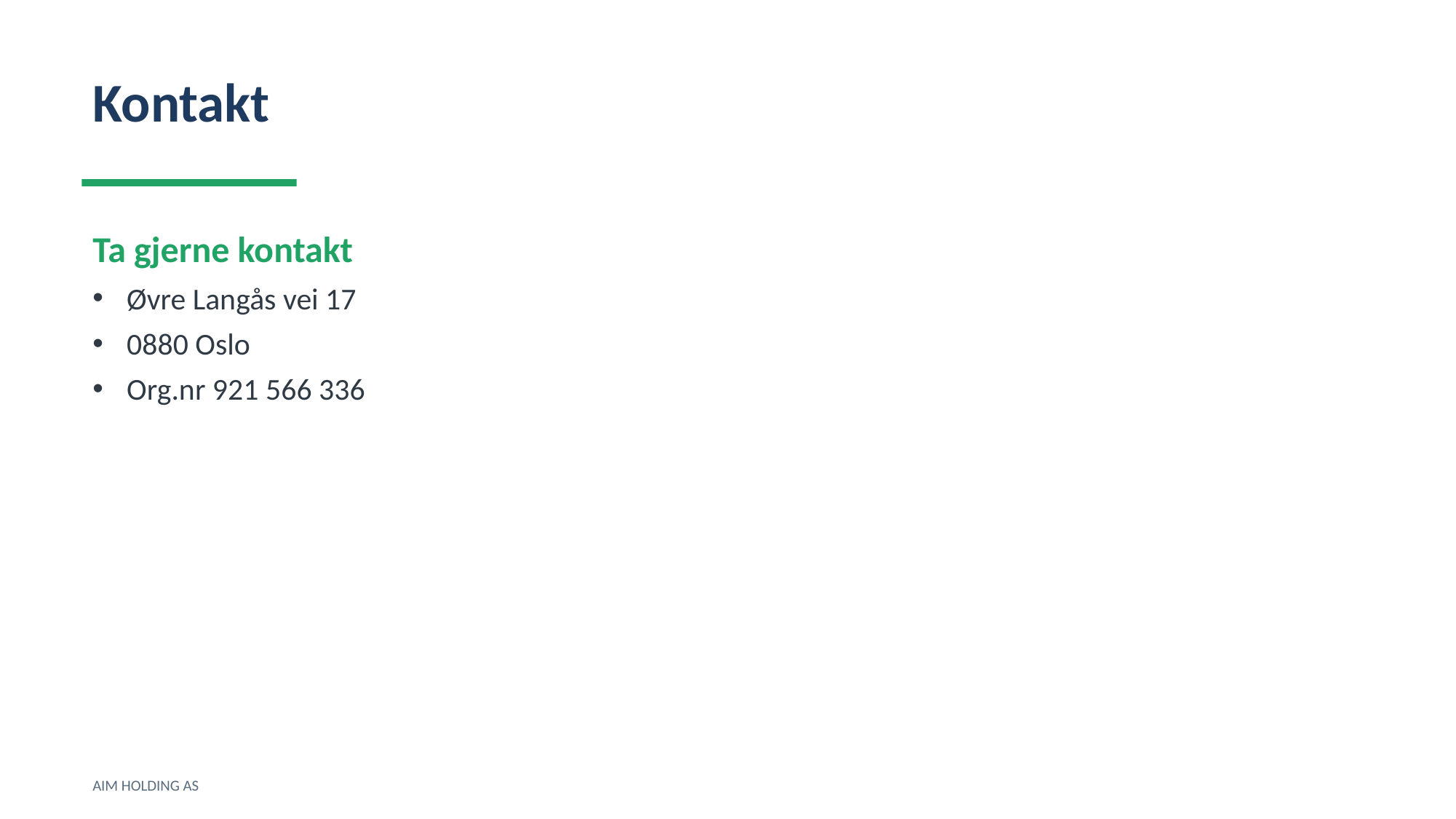

Kontakt

Ta gjerne kontakt
Øvre Langås vei 17
0880 Oslo
Org.nr 921 566 336
AIM HOLDING AS